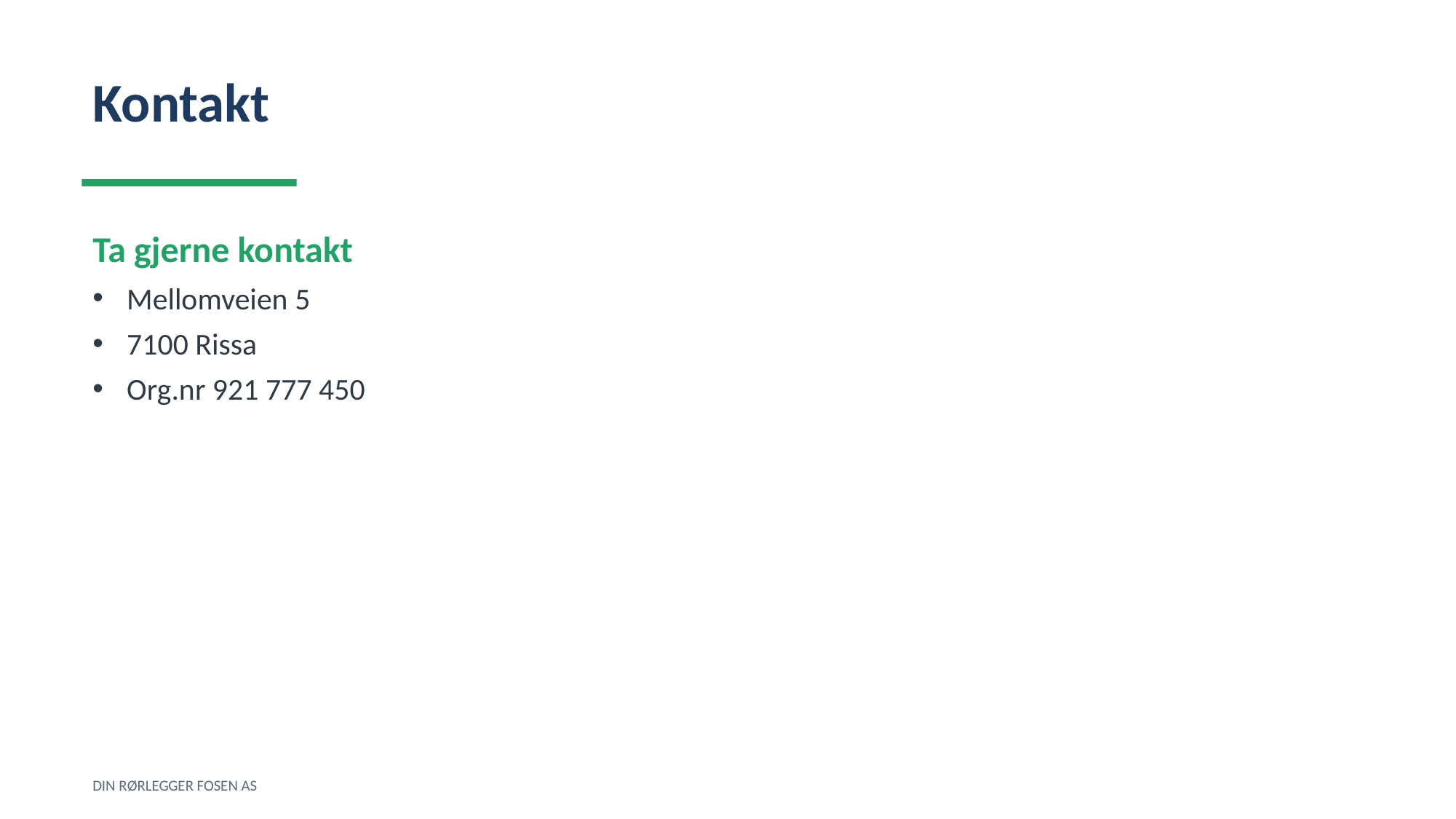

Kontakt

Ta gjerne kontakt
Mellomveien 5
7100 Rissa
Org.nr 921 777 450
DIN RØRLEGGER FOSEN AS